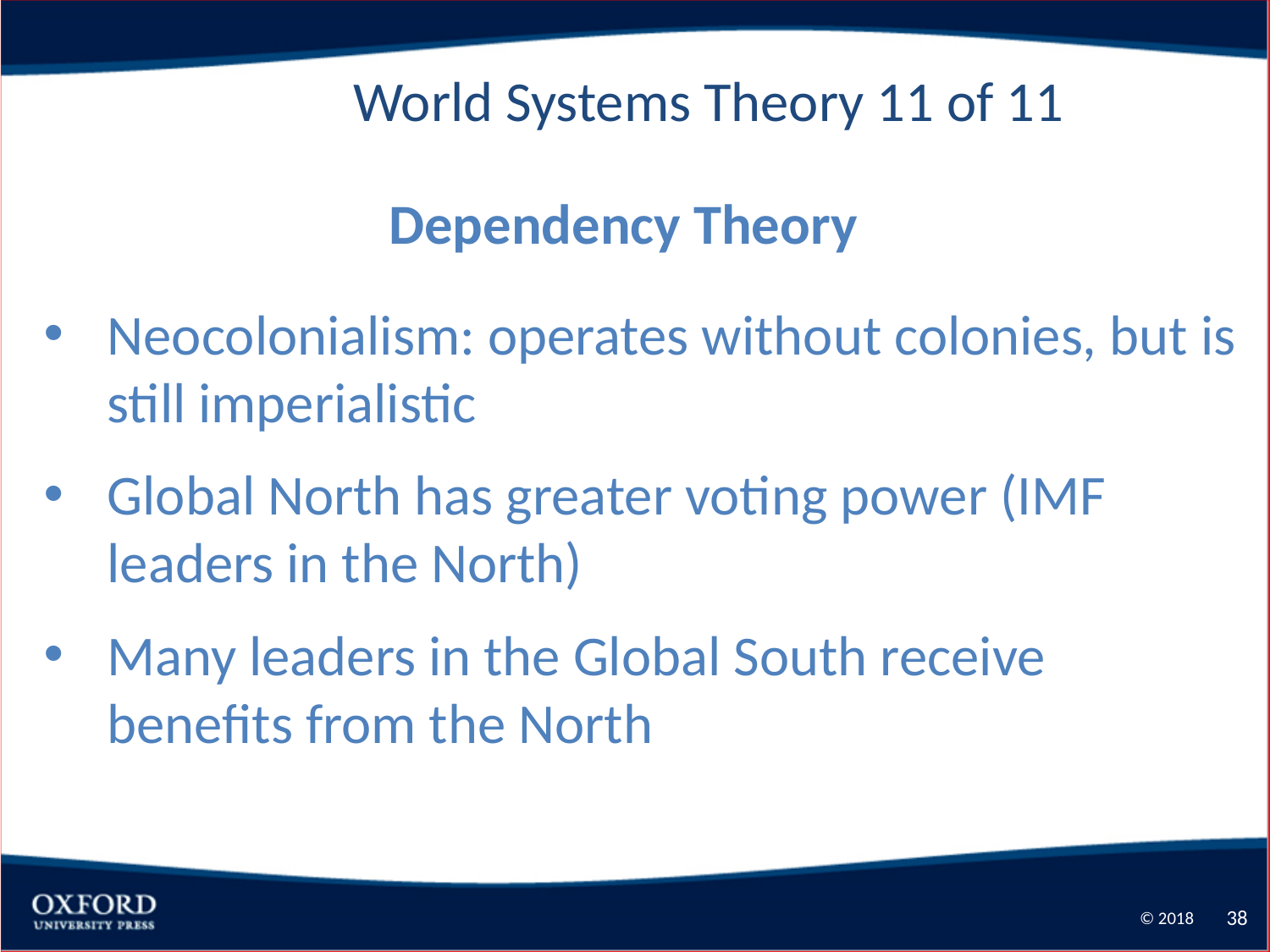

World Systems Theory 11 of 11
Dependency Theory
Neocolonialism: operates without colonies, but is still imperialistic
Global North has greater voting power (IMF leaders in the North)
Many leaders in the Global South receive benefits from the North